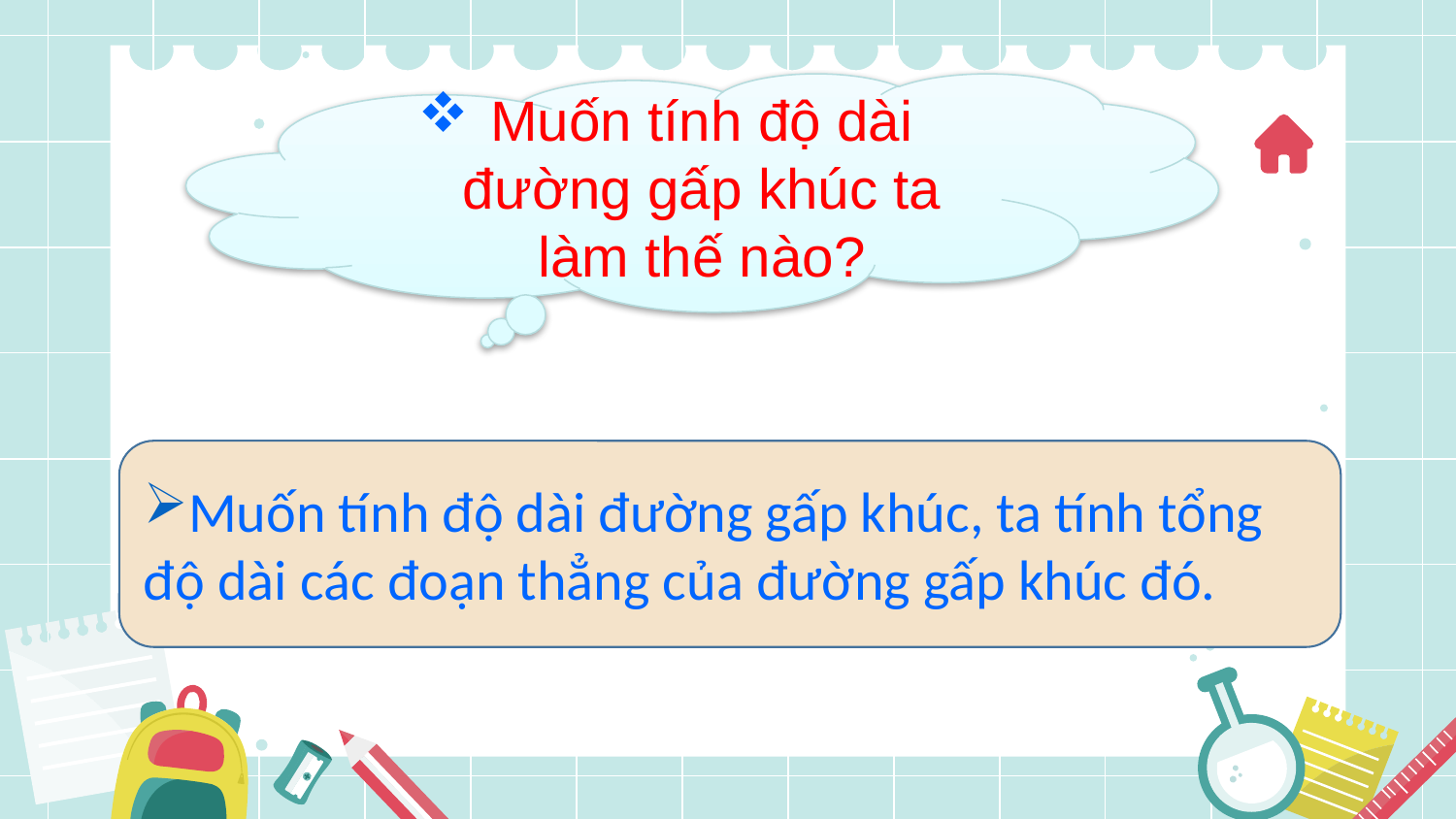

Muốn tính độ dài đường gấp khúc ta làm thế nào?

Muốn tính độ dài đường gấp khúc, ta tính tổng độ dài các đoạn thẳng của đường gấp khúc đó.